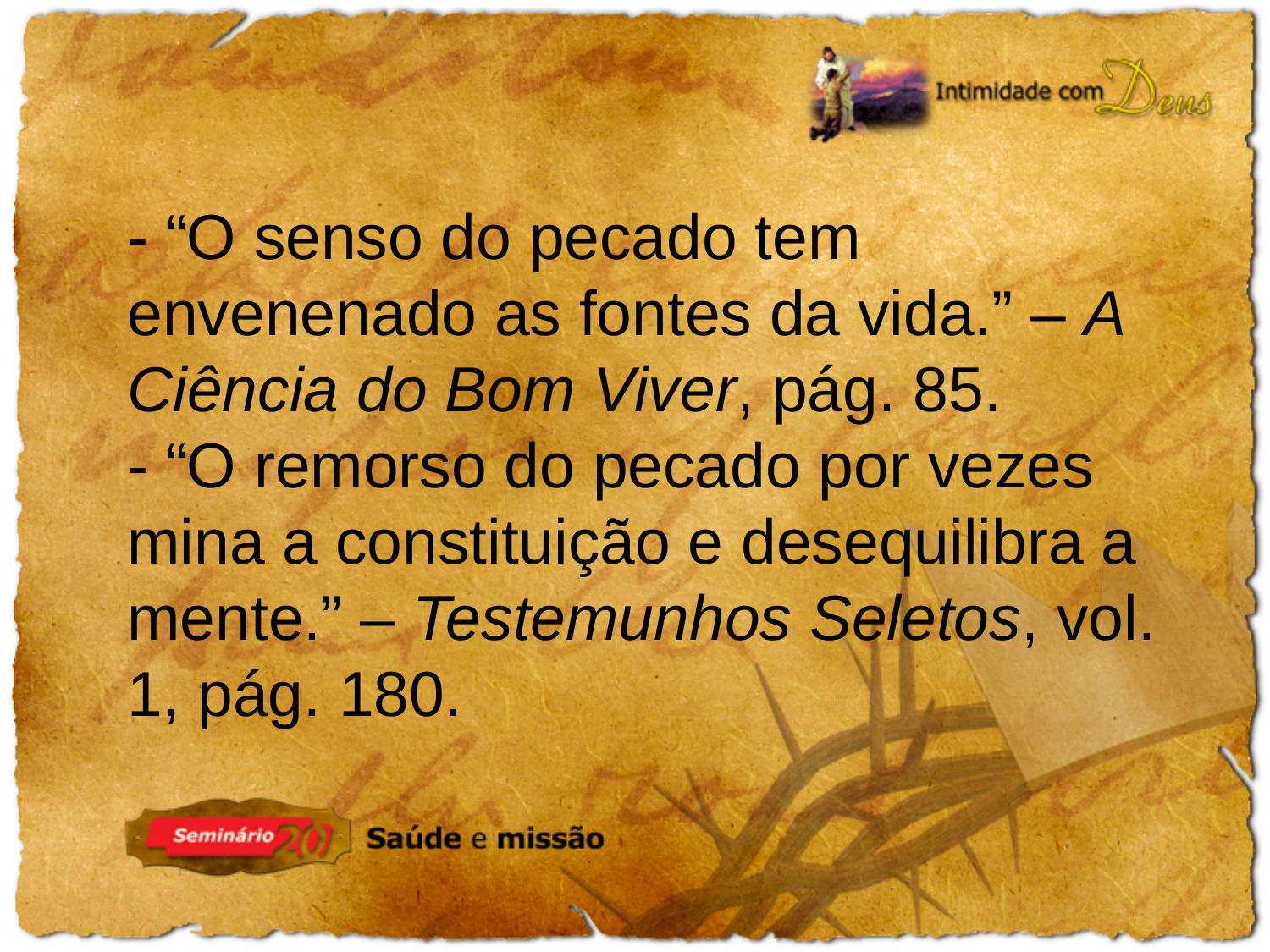

- “O senso do pecado tem envenenado as fontes da vida.” – A Ciência do Bom Viver, pág. 85.
- “O remorso do pecado por vezes mina a constituição e desequilibra a mente.” – Testemunhos Seletos, vol. 1, pág. 180.